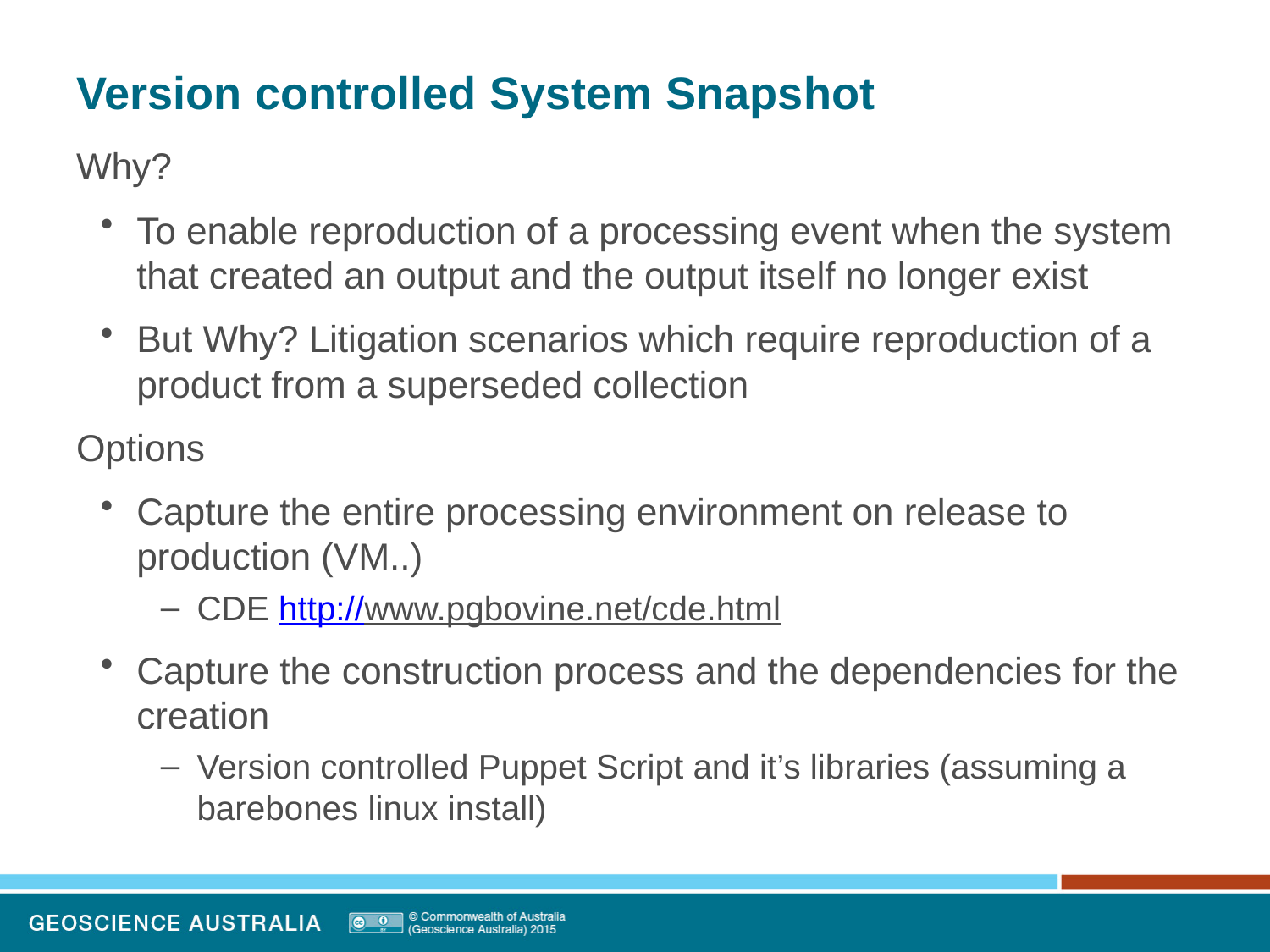

# Version controlled System Snapshot
Why?
To enable reproduction of a processing event when the system that created an output and the output itself no longer exist
But Why? Litigation scenarios which require reproduction of a product from a superseded collection
Options
Capture the entire processing environment on release to production (VM..)
CDE http://www.pgbovine.net/cde.html
Capture the construction process and the dependencies for the creation
Version controlled Puppet Script and it’s libraries (assuming a barebones linux install)